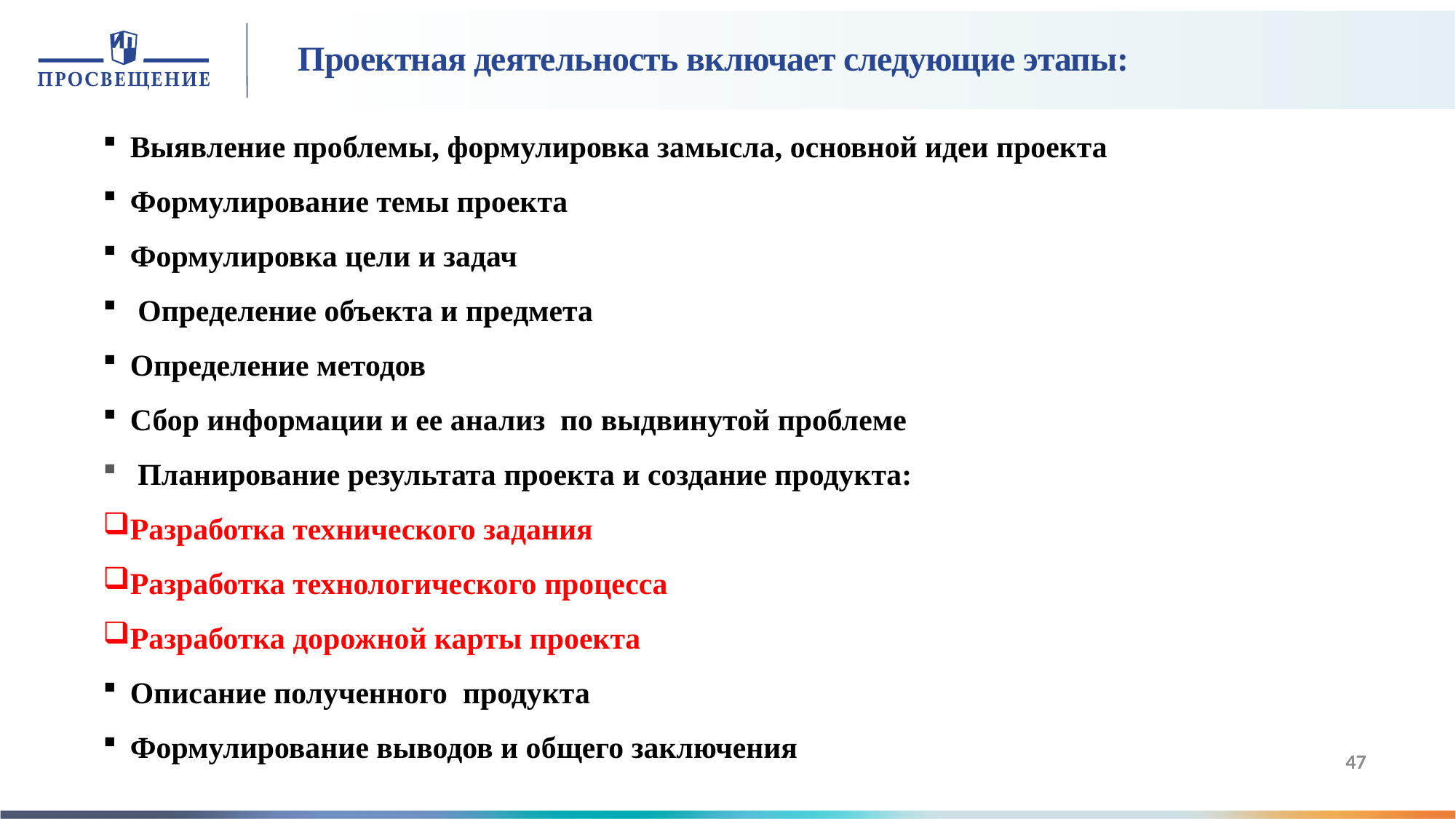

# Проектная деятельность включает следующие этапы:
Выявление проблемы, формулировка замысла, основной идеи проекта
Формулирование темы проекта
Формулировка цели и задач
 Определение объекта и предмета
Определение методов
Сбор информации и ее анализ  по выдвинутой проблеме
 Планирование результата проекта и создание продукта:
Разработка технического задания
Разработка технологического процесса
Разработка дорожной карты проекта
Описание полученного  продукта
Формулирование выводов и общего заключения